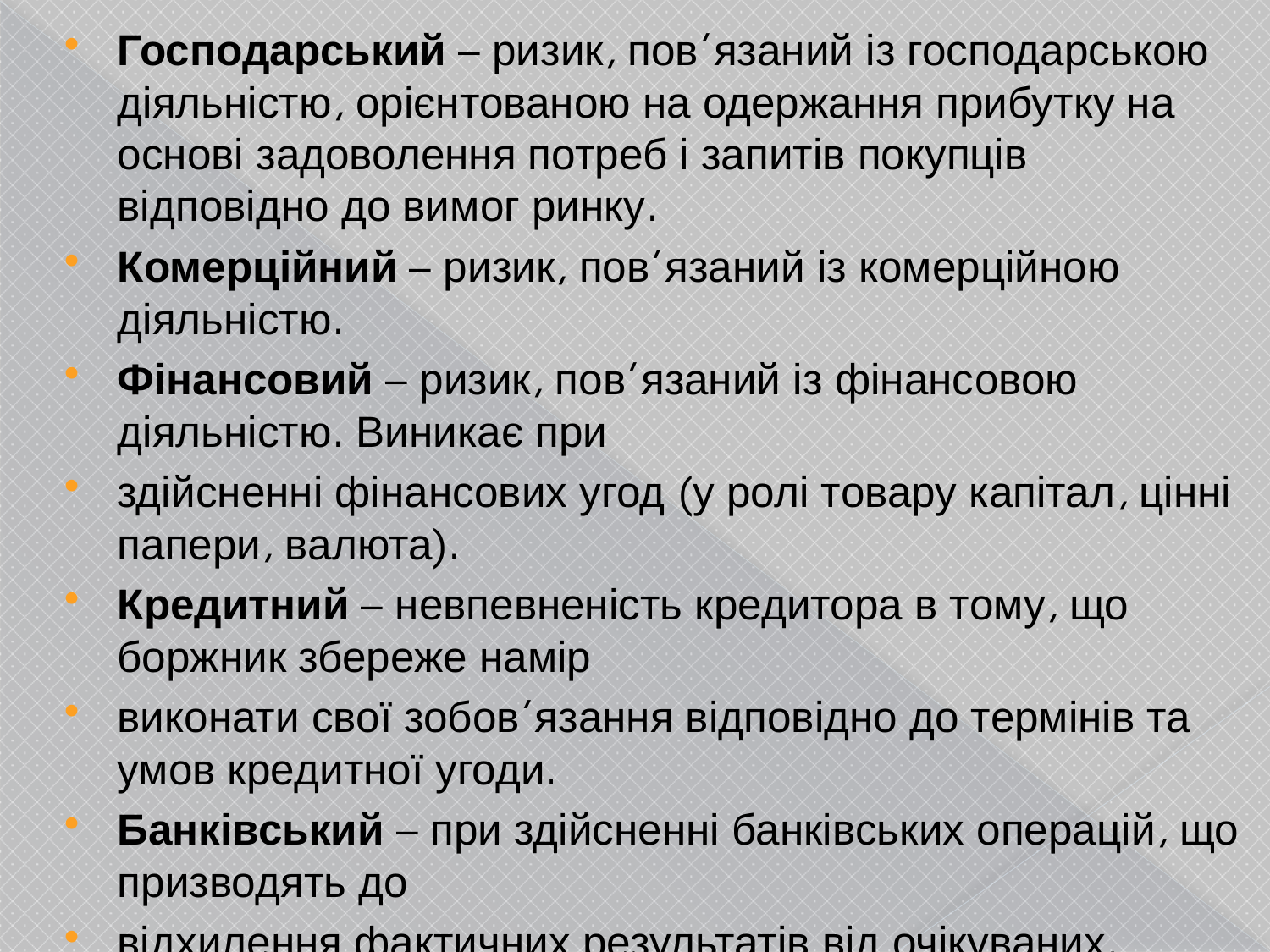

Господарський – ризик, пов’язаний із господарською діяльністю, орієнтованою на одержання прибутку на основі задоволення потреб і запитів покупців відповідно до вимог ринку.
Комерційний – ризик, пов’язаний із комерційною діяльністю.
Фінансовий – ризик, пов’язаний із фінансовою діяльністю. Виникає при
здійсненні фінансових угод (у ролі товару капітал, цінні папери, валюта).
Кредитний – невпевненість кредитора в тому, що боржник збереже намір
виконати свої зобов’язання відповідно до термінів та умов кредитної угоди.
Банківський – при здійсненні банківських операцій, що призводять до
відхилення фактичних результатів від очікуваних.